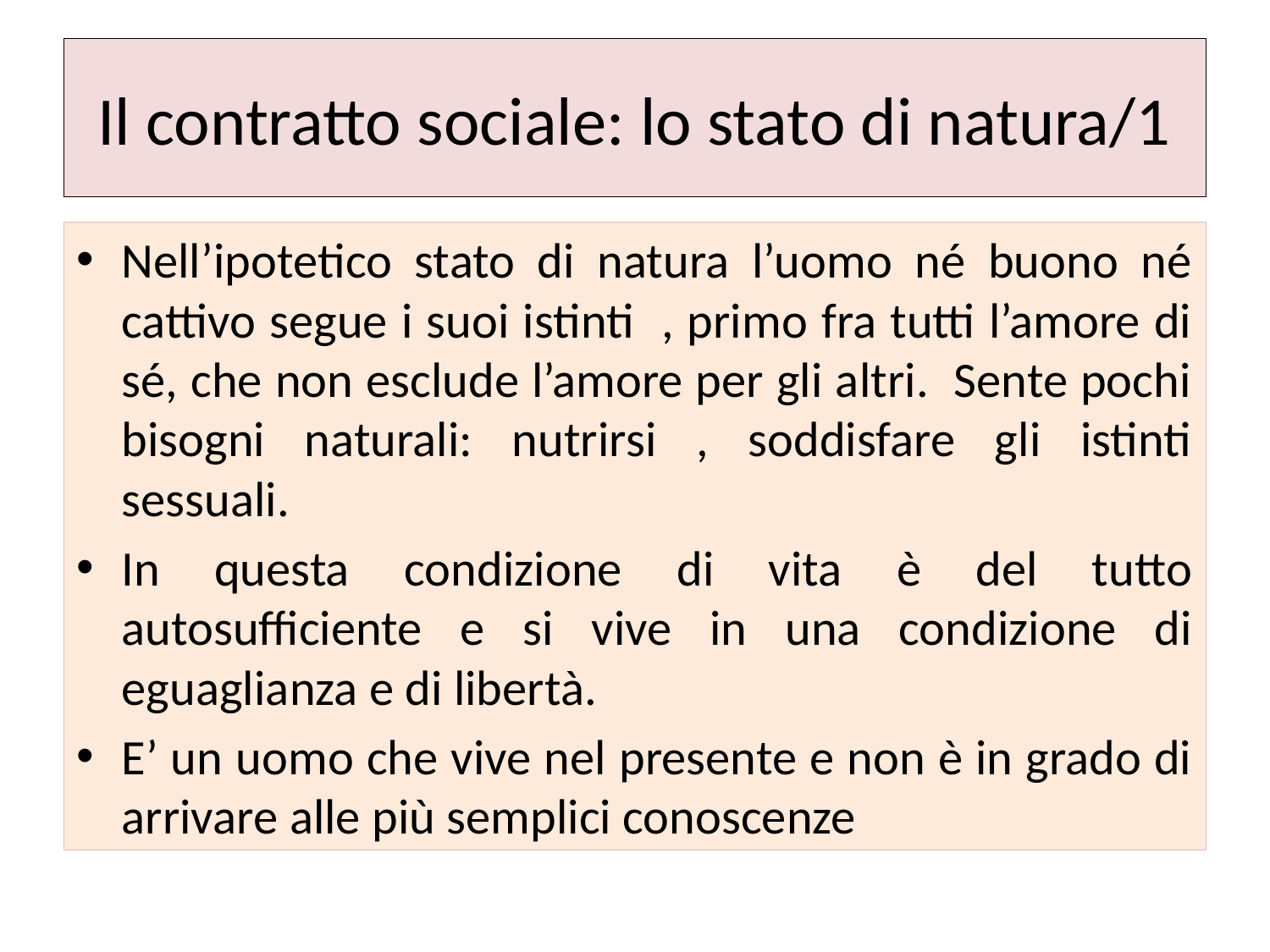

# Il contratto sociale: lo stato di natura/1
Nell’ipotetico stato di natura l’uomo né buono né cattivo segue i suoi istinti  , primo fra tutti l’amore di sé, che non esclude l’amore per gli altri.  Sente pochi bisogni naturali: nutrirsi , soddisfare gli istinti sessuali.
In questa condizione di vita è del tutto autosufficiente e si vive in una condizione di eguaglianza e di libertà.
E’ un uomo che vive nel presente e non è in grado di arrivare alle più semplici conoscenze